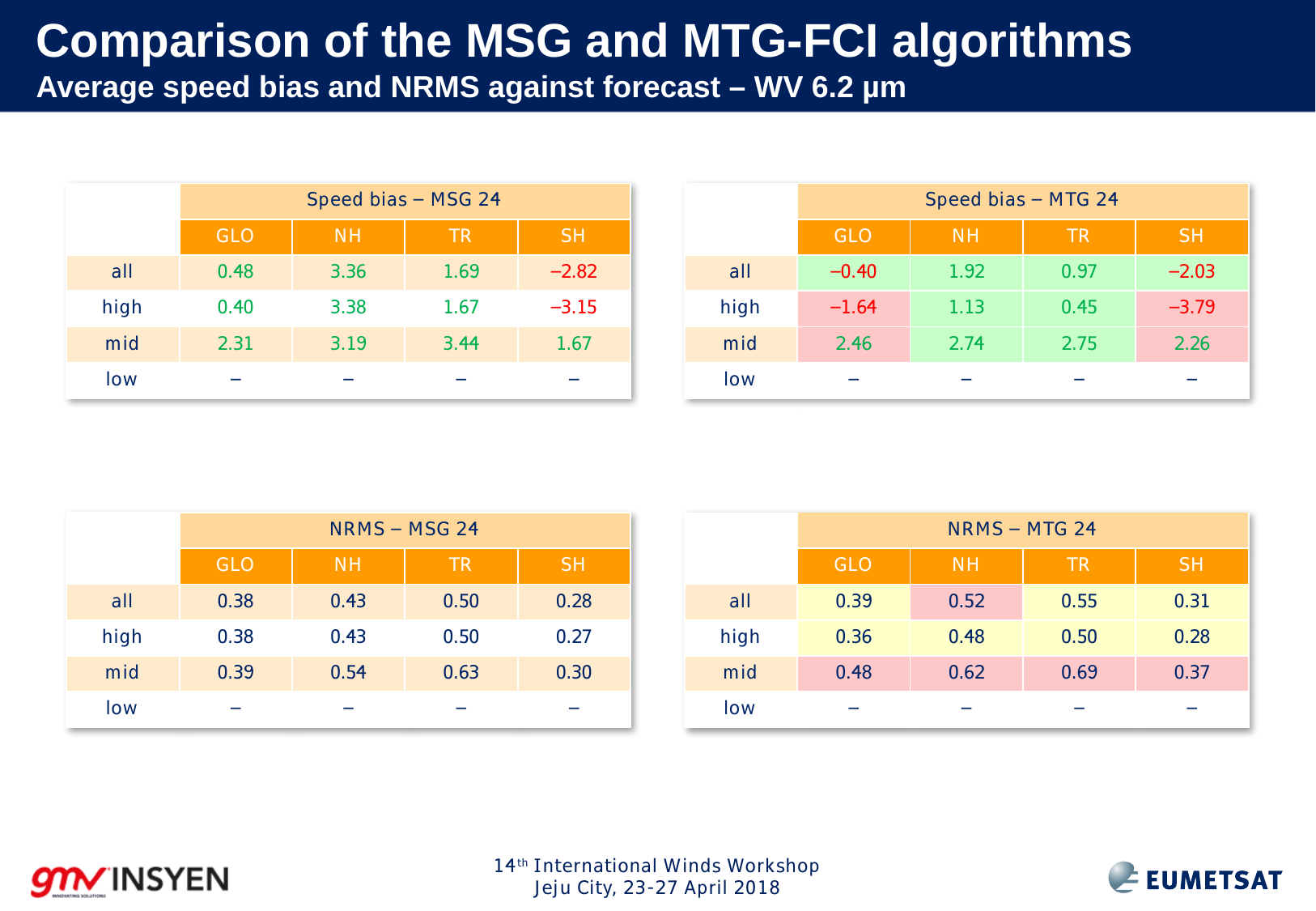

# Comparison of the MSG and MTG-FCI algorithms Average speed bias and NRMS against forecast – WV 6.2 µm
|  | Speed bias – MSG 24 |  |  |  |
| --- | --- | --- | --- | --- |
|  | GLO | NH | TR | SH |
| all | 0.48 | 3.36 | 1.69 | –2.82 |
| high | 0.40 | 3.38 | 1.67 | –3.15 |
| mid | 2.31 | 3.19 | 3.44 | 1.67 |
| low | – | – | – | – |
|  | Speed bias – MTG 24 |  |  |  |
| --- | --- | --- | --- | --- |
|  | GLO | NH | TR | SH |
| all | –0.40 | 1.92 | 0.97 | –2.03 |
| high | –1.64 | 1.13 | 0.45 | –3.79 |
| mid | 2.46 | 2.74 | 2.75 | 2.26 |
| low | – | – | – | – |
|  | NRMS – MSG 24 |  |  |  |
| --- | --- | --- | --- | --- |
|  | GLO | NH | TR | SH |
| all | 0.38 | 0.43 | 0.50 | 0.28 |
| high | 0.38 | 0.43 | 0.50 | 0.27 |
| mid | 0.39 | 0.54 | 0.63 | 0.30 |
| low | – | – | – | – |
|  | NRMS – MTG 24 |  |  |  |
| --- | --- | --- | --- | --- |
|  | GLO | NH | TR | SH |
| all | 0.39 | 0.52 | 0.55 | 0.31 |
| high | 0.36 | 0.48 | 0.50 | 0.28 |
| mid | 0.48 | 0.62 | 0.69 | 0.37 |
| low | – | – | – | – |